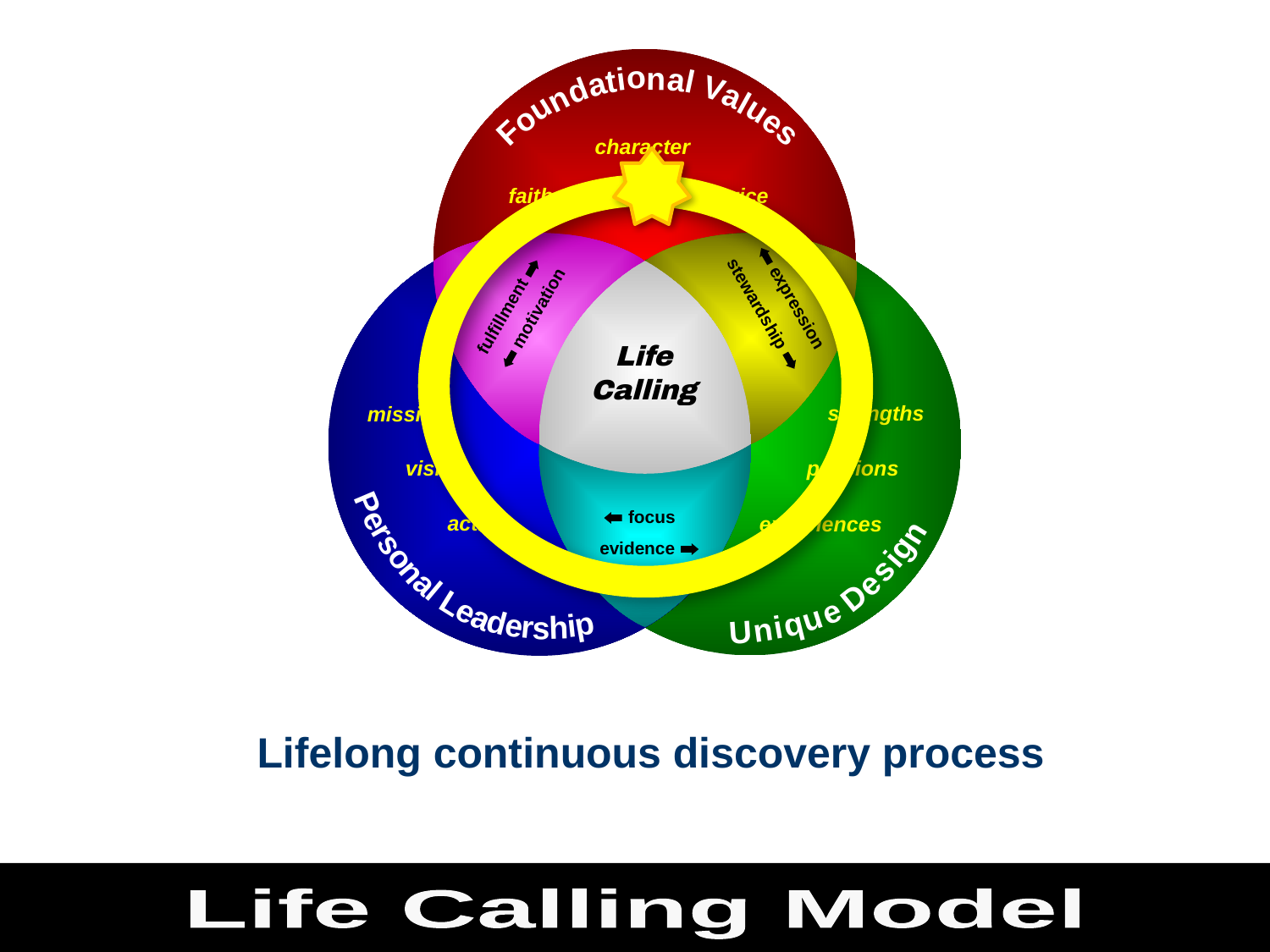

o
n
i
a
t
l
a
V
d
a
n
l
u
u
o
e
F
s
character
faith
service

stewardship
motivation
expression
fulfillment
Life
Calling

strengths
mission

vision
passions
P
e
r
s
o
n
a
l

L
e
a
d
p
e
i
r
h
s
focus
action
experiences

n
g
i
s
e
D
e
u
q
i
n
U
evidence

Lifelong continuous discovery process

Life Calling Model